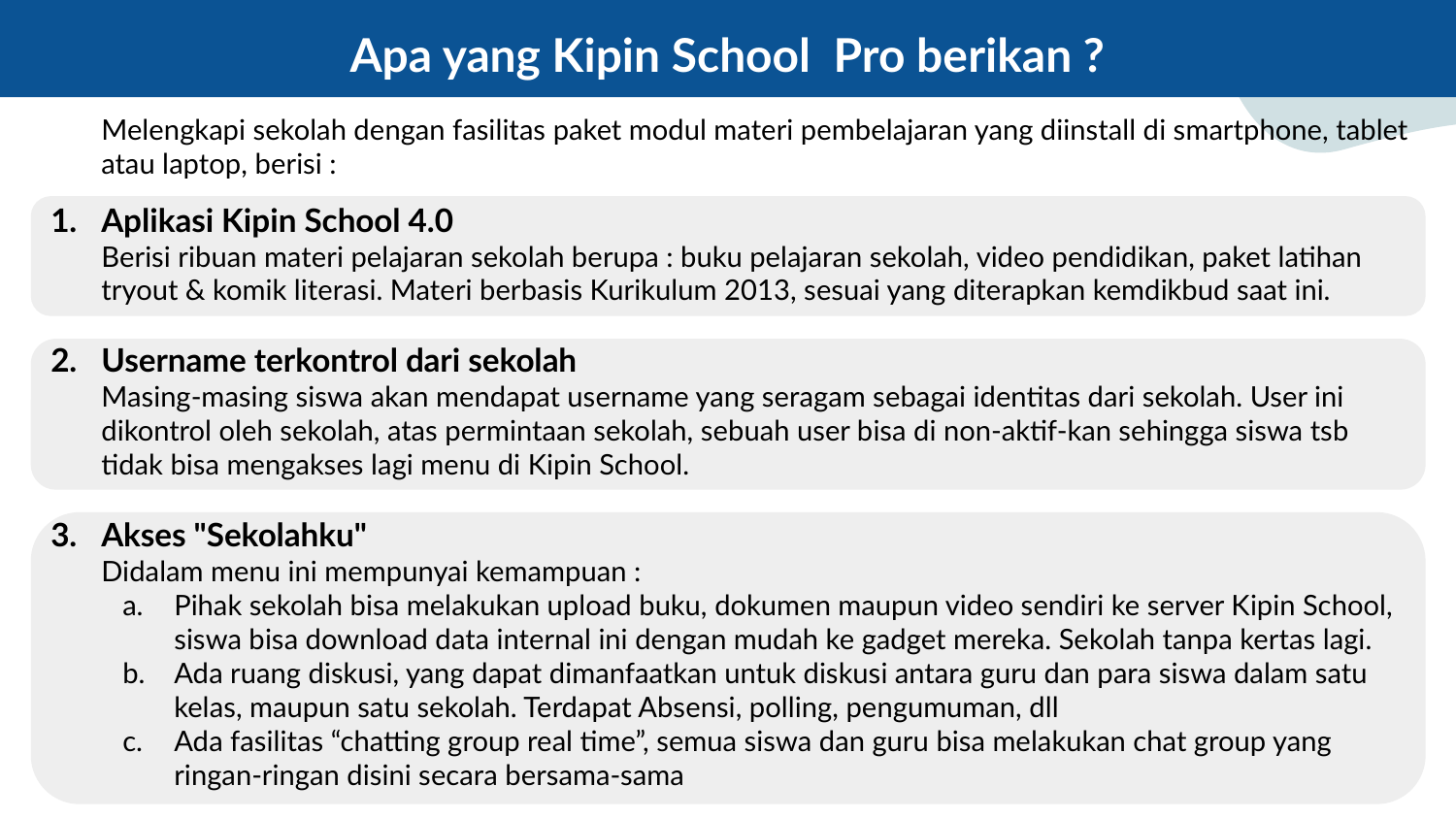

Apa yang Kipin School  Pro berikan ?
Melengkapi sekolah dengan fasilitas paket modul materi pembelajaran yang diinstall di smartphone, tablet atau laptop, berisi :
Aplikasi Kipin School 4.0
Berisi ribuan materi pelajaran sekolah berupa : buku pelajaran sekolah, video pendidikan, paket latihan tryout & komik literasi. Materi berbasis Kurikulum 2013, sesuai yang diterapkan kemdikbud saat ini.
Username terkontrol dari sekolah
Masing-masing siswa akan mendapat username yang seragam sebagai identitas dari sekolah. User ini dikontrol oleh sekolah, atas permintaan sekolah, sebuah user bisa di non-aktif-kan sehingga siswa tsb tidak bisa mengakses lagi menu di Kipin School.
Akses "Sekolahku"
Didalam menu ini mempunyai kemampuan :
Pihak sekolah bisa melakukan upload buku, dokumen maupun video sendiri ke server Kipin School, siswa bisa download data internal ini dengan mudah ke gadget mereka. Sekolah tanpa kertas lagi.
Ada ruang diskusi, yang dapat dimanfaatkan untuk diskusi antara guru dan para siswa dalam satu kelas, maupun satu sekolah. Terdapat Absensi, polling, pengumuman, dll
Ada fasilitas “chatting group real time”, semua siswa dan guru bisa melakukan chat group yang ringan-ringan disini secara bersama-sama